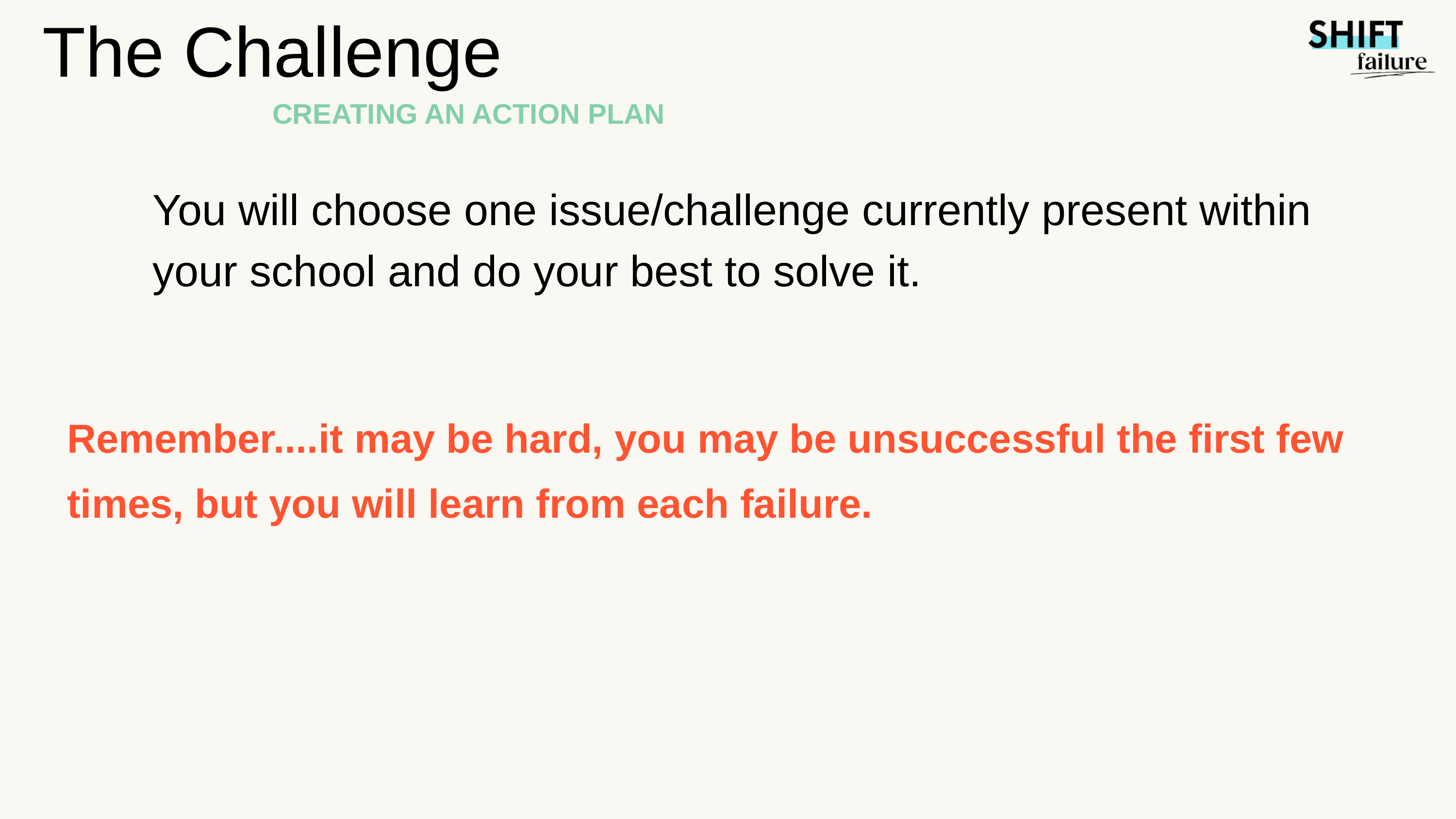

The Challenge
CREATING AN ACTION PLAN
You will choose one issue/challenge currently present within your school and do your best to solve it.
Remember....it may be hard, you may be unsuccessful the first few times, but you will learn from each failure.